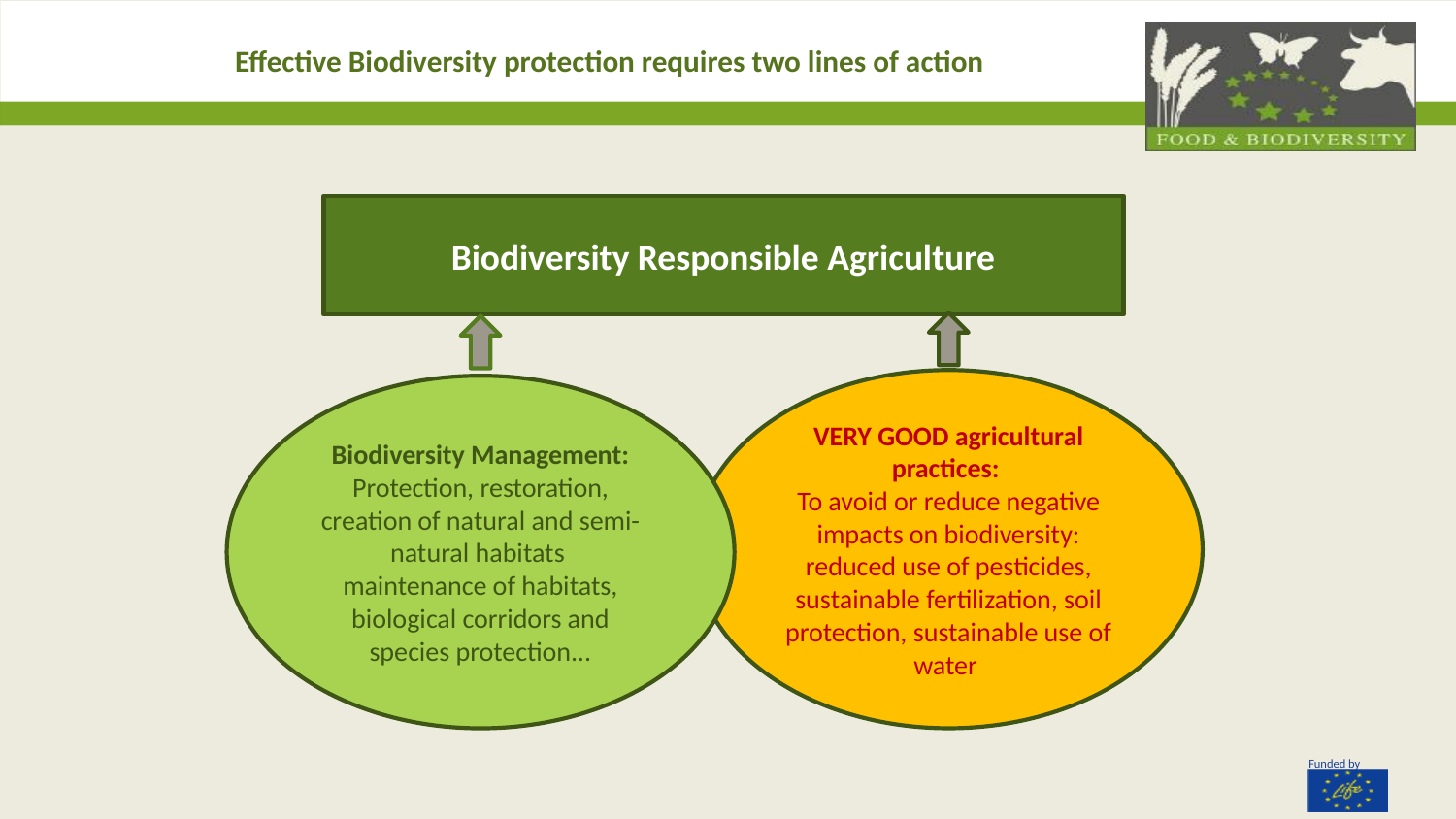

Effective Biodiversity protection requires two lines of action
Biodiversity Responsible Agriculture

VERY GOOD agricultural practices:
To avoid or reduce negative impacts on biodiversity: reduced use of pesticides, sustainable fertilization, soil protection, sustainable use of water
Biodiversity Management:
Protection, restoration, creation of natural and semi-natural habitats
maintenance of habitats, biological corridors and species protection...